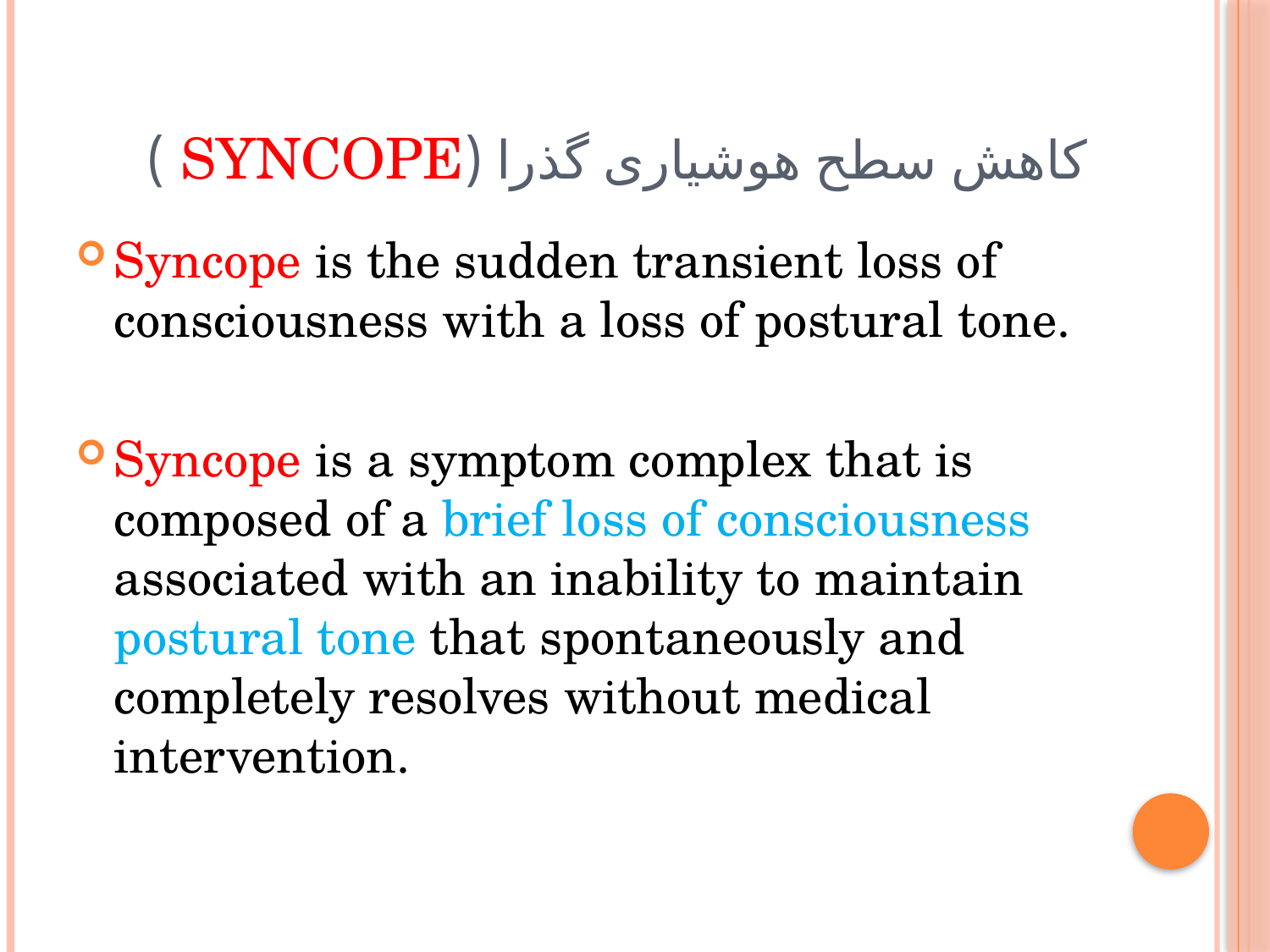

# کاهش سطح هوشیاری گذرا (Syncope )
Syncope is the sudden transient loss of consciousness with a loss of postural tone.

Syncope is a symptom complex that is composed of a brief loss of consciousness associated with an inability to maintain postural tone that spontaneously and completely resolves without medical intervention.